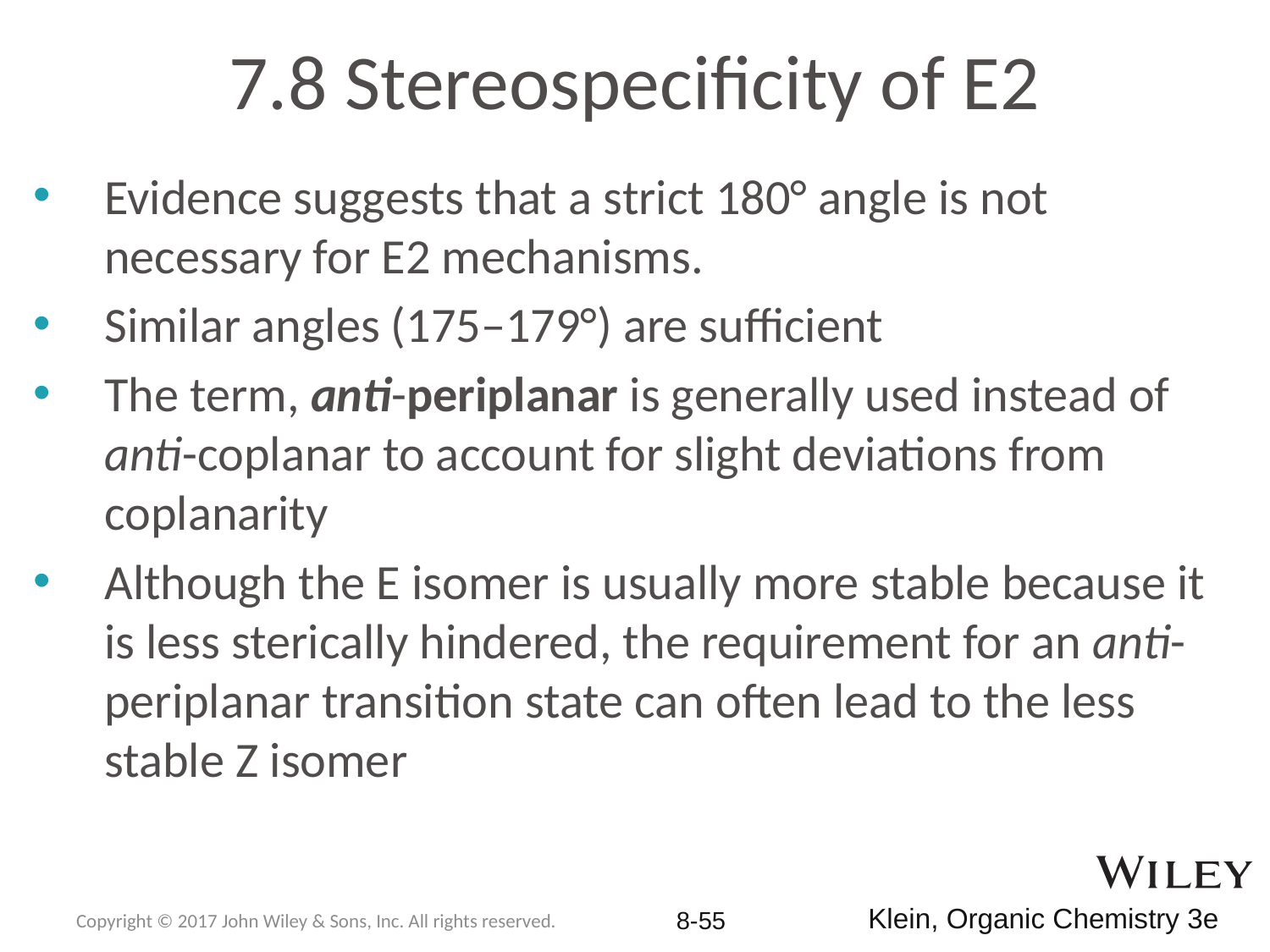

# 7.8 Stereospecificity of E2
Evidence suggests that a strict 180° angle is not necessary for E2 mechanisms.
Similar angles (175–179°) are sufficient
The term, anti-periplanar is generally used instead of anti-coplanar to account for slight deviations from coplanarity
Although the E isomer is usually more stable because it is less sterically hindered, the requirement for an anti-periplanar transition state can often lead to the less stable Z isomer
Copyright © 2017 John Wiley & Sons, Inc. All rights reserved.
8-55
Klein, Organic Chemistry 3e